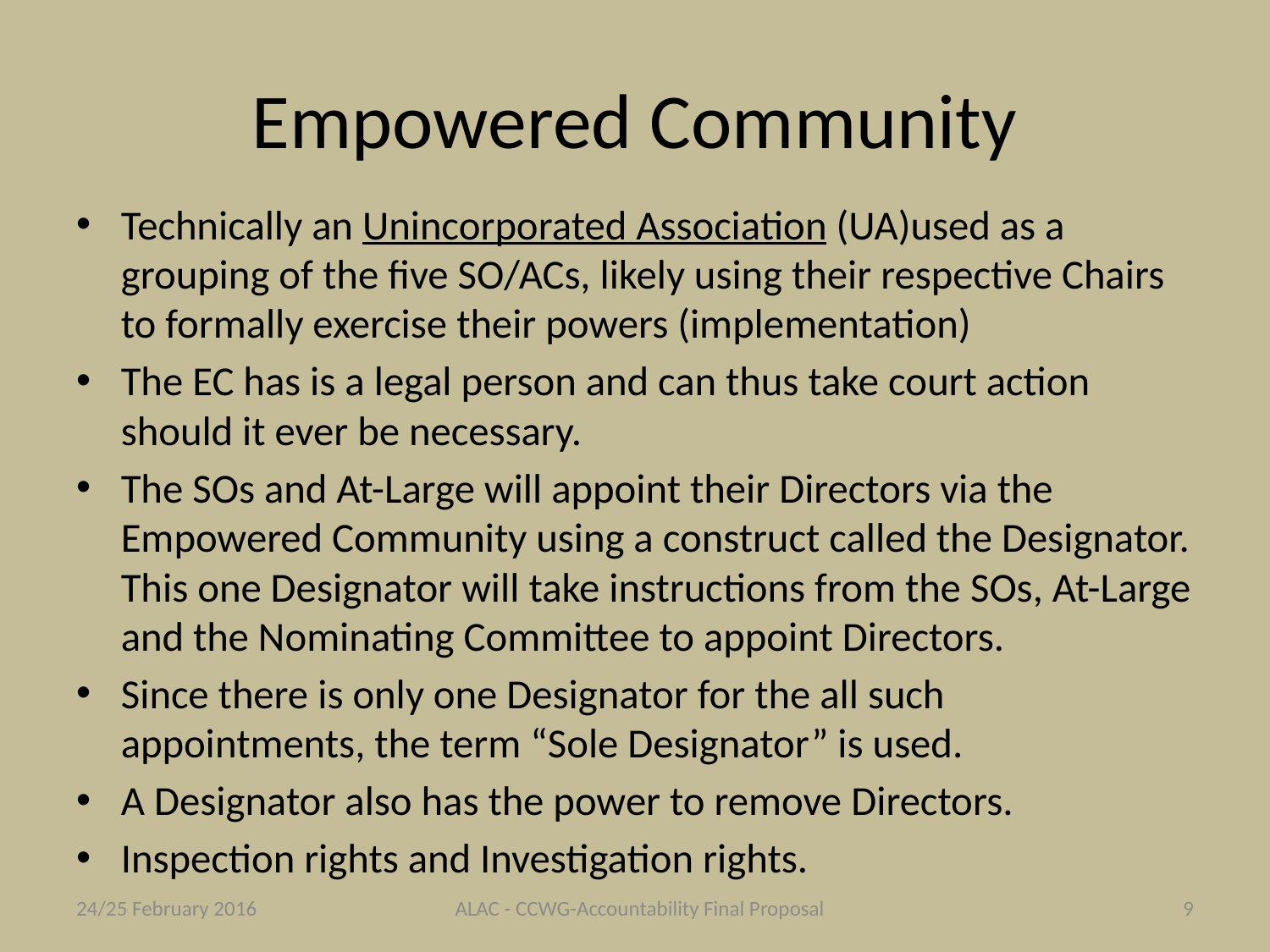

# Empowered Community
Technically an Unincorporated Association (UA)used as a grouping of the five SO/ACs, likely using their respective Chairs to formally exercise their powers (implementation)
The EC has is a legal person and can thus take court action  should it ever be necessary.
The SOs and At-Large will appoint their Directors via the Empowered Community using a construct called the Designator. This one Designator will take instructions from the SOs, At-Large and the Nominating Committee to appoint Directors.
Since there is only one Designator for the all such appointments, the term “Sole Designator” is used.
A Designator also has the power to remove Directors.
Inspection rights and Investigation rights.
24/25 February 2016
ALAC - CCWG-Accountability Final Proposal
9